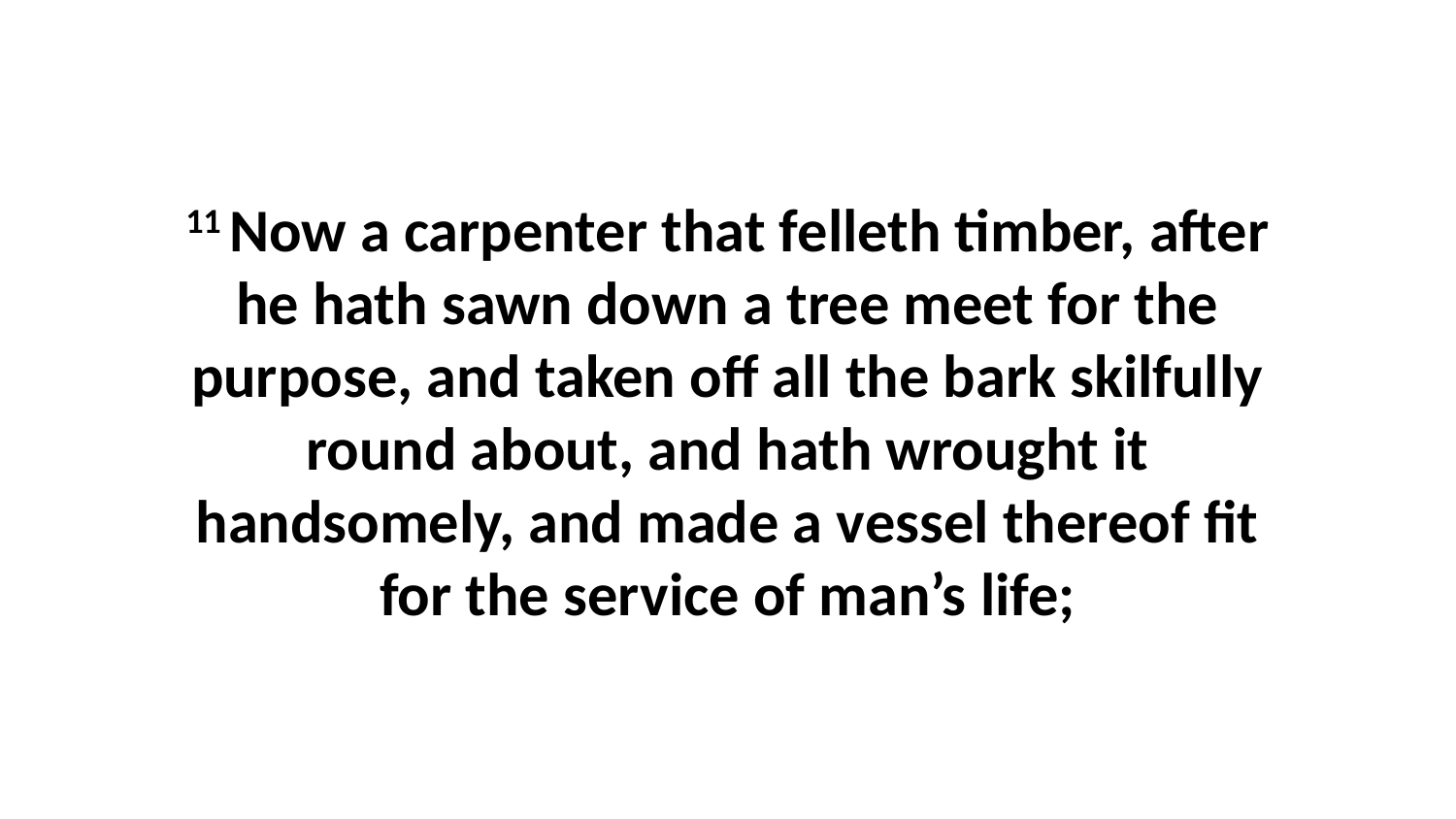

11 Now a carpenter that felleth timber, after he hath sawn down a tree meet for the purpose, and taken off all the bark skilfully round about, and hath wrought it handsomely, and made a vessel thereof fit for the service of man’s life;